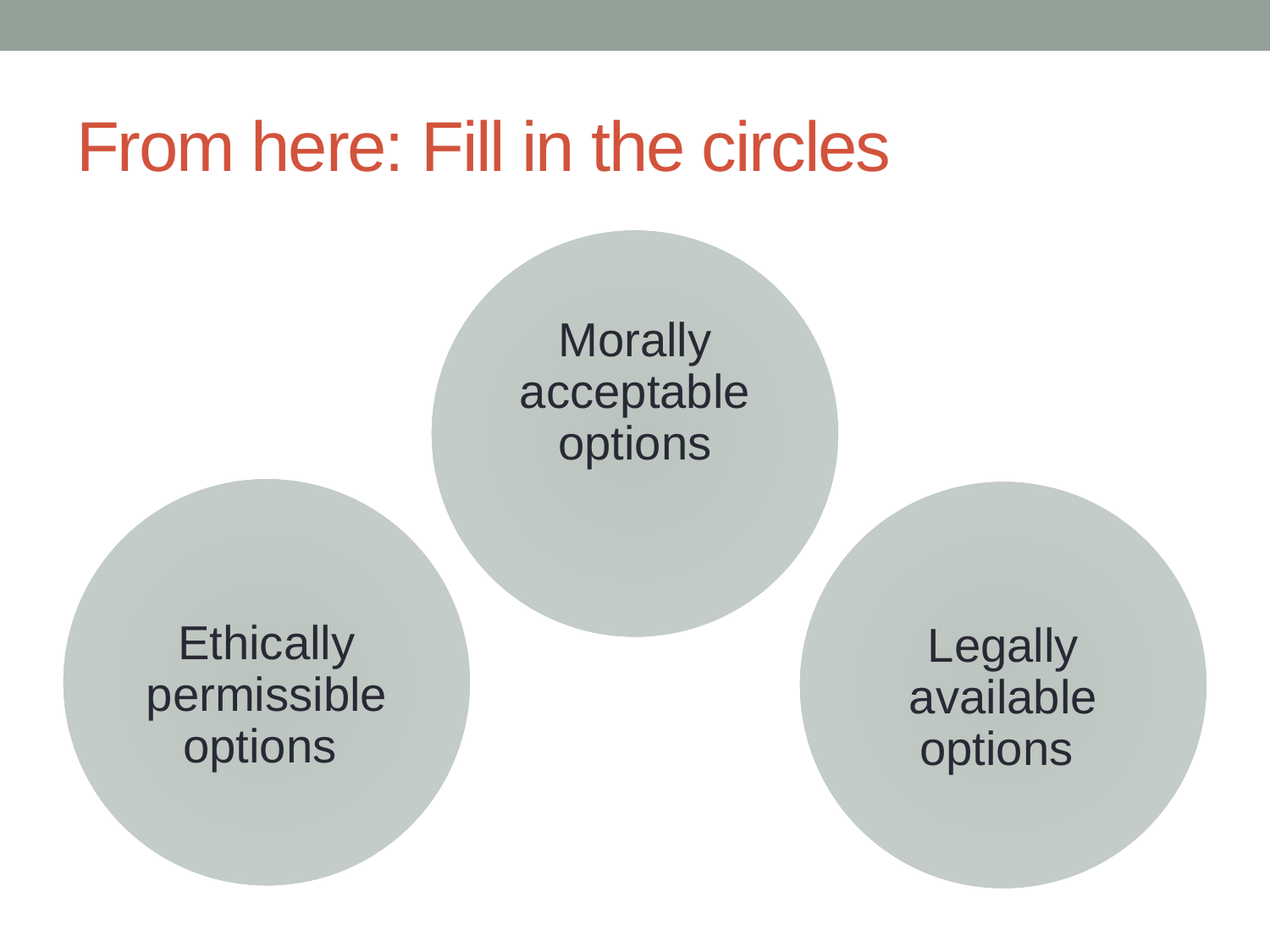

# From here: Fill in the circles
Morally acceptable options
Legally available options
Ethically permissible options